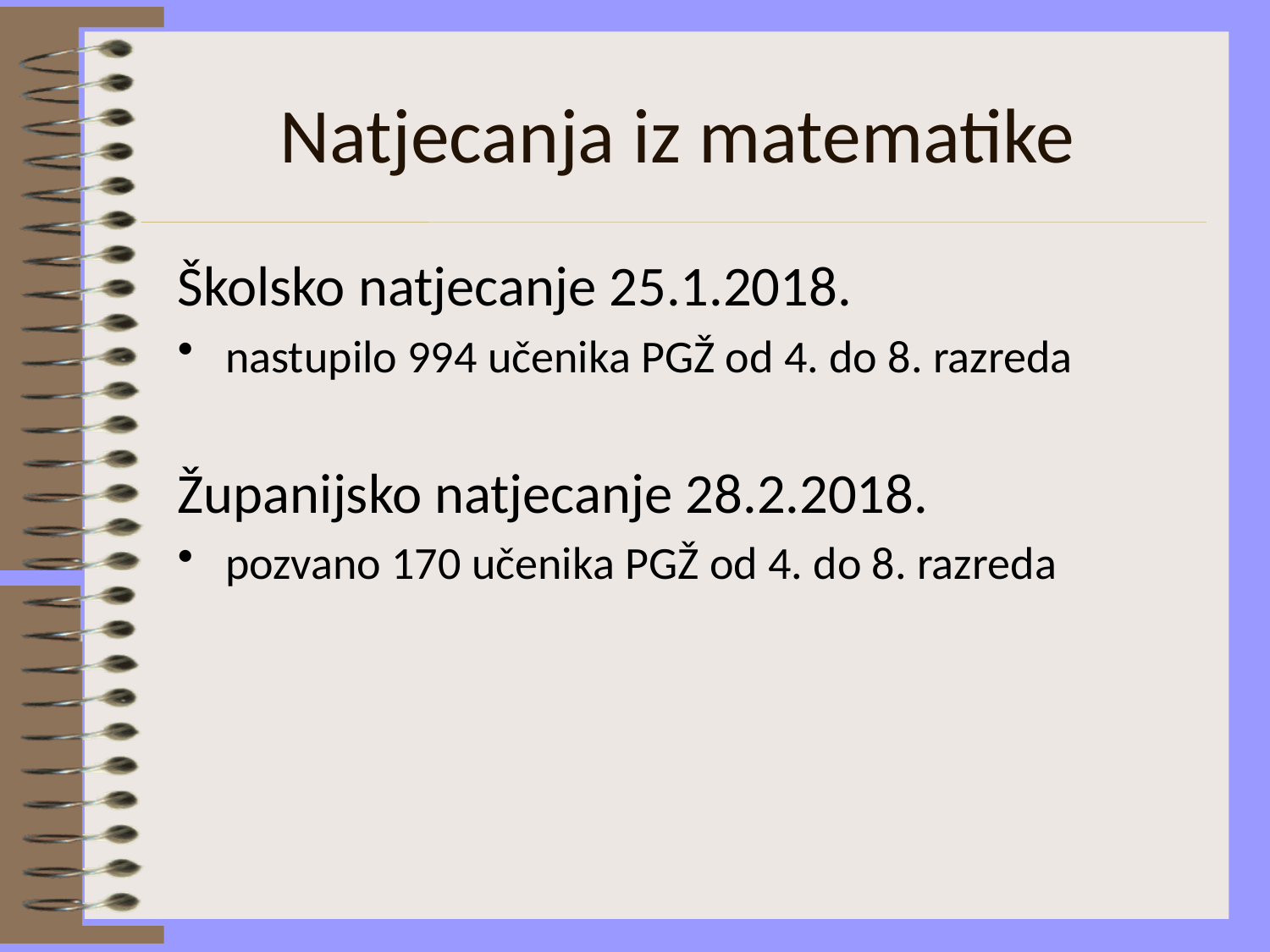

# Natjecanja iz matematike
Školsko natjecanje 25.1.2018.
nastupilo 994 učenika PGŽ od 4. do 8. razreda

Županijsko natjecanje 28.2.2018.
pozvano 170 učenika PGŽ od 4. do 8. razreda